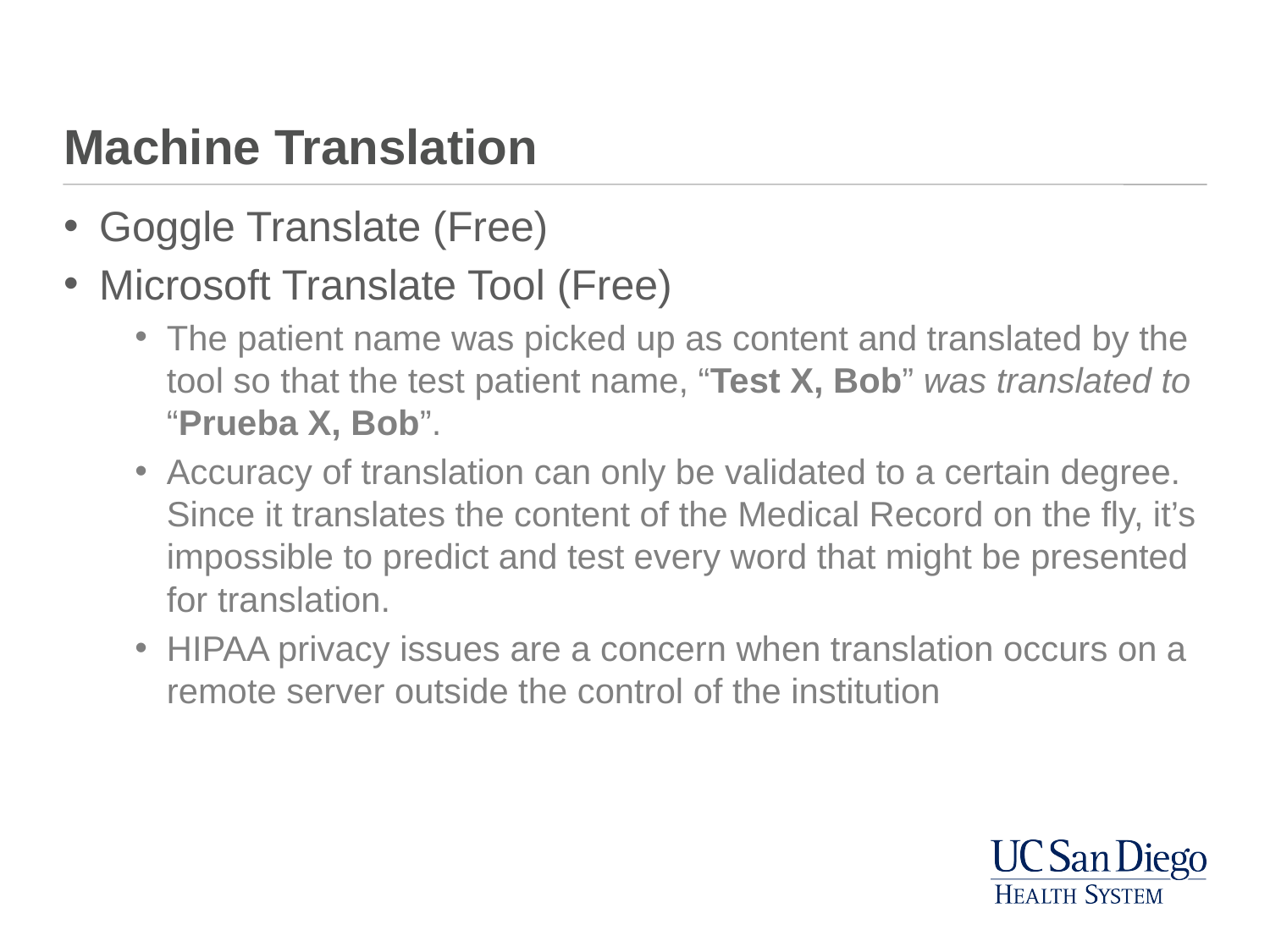

# Machine Translation
Goggle Translate (Free)
Microsoft Translate Tool (Free)
The patient name was picked up as content and translated by the tool so that the test patient name, “Test X, Bob” was translated to “Prueba X, Bob”.
Accuracy of translation can only be validated to a certain degree. Since it translates the content of the Medical Record on the fly, it’s impossible to predict and test every word that might be presented for translation.
HIPAA privacy issues are a concern when translation occurs on a remote server outside the control of the institution